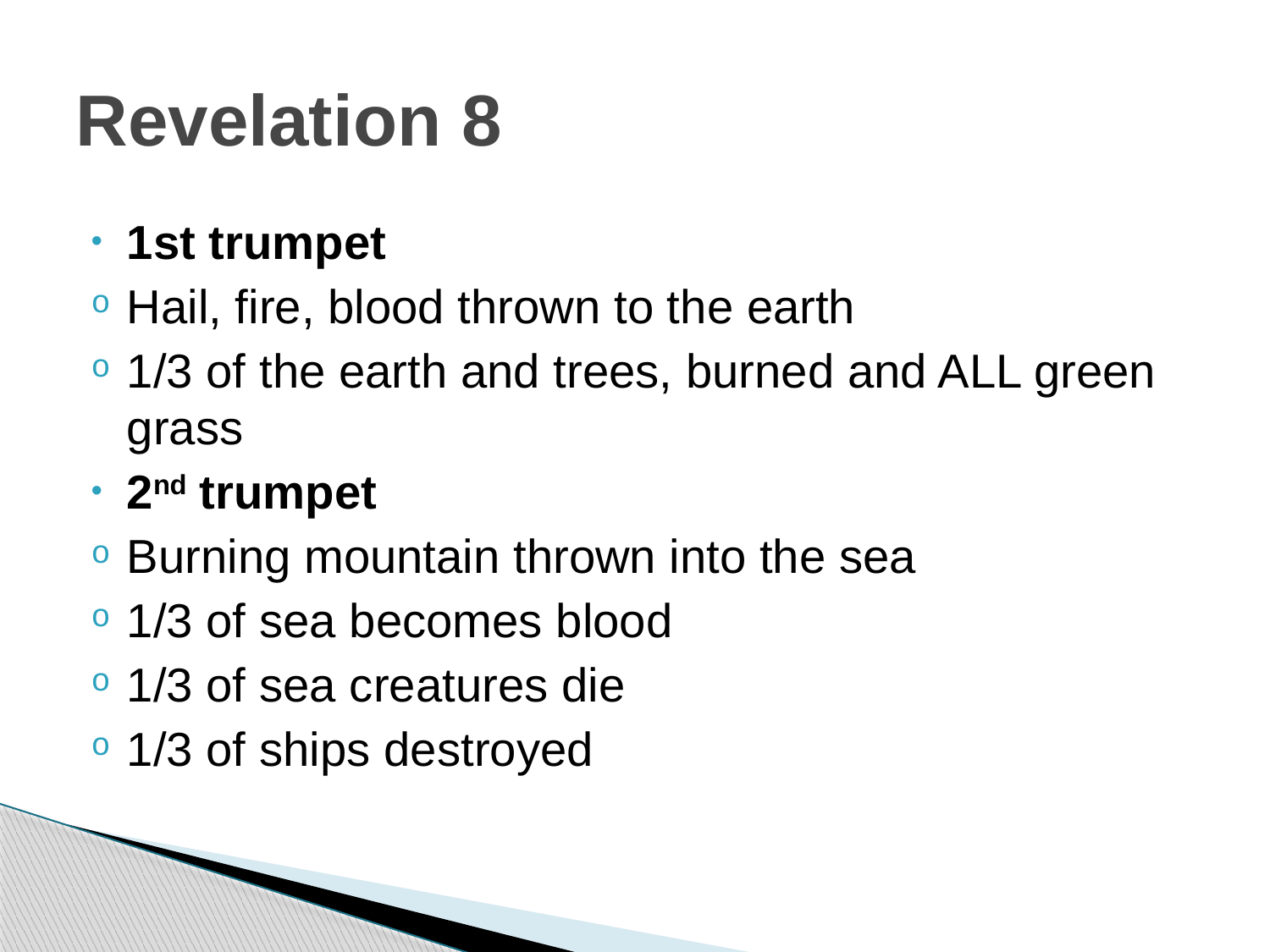

# Revelation 8
1st trumpet
Hail, fire, blood thrown to the earth
1/3 of the earth and trees, burned and ALL green grass
2nd trumpet
Burning mountain thrown into the sea
1/3 of sea becomes blood
1/3 of sea creatures die
1/3 of ships destroyed